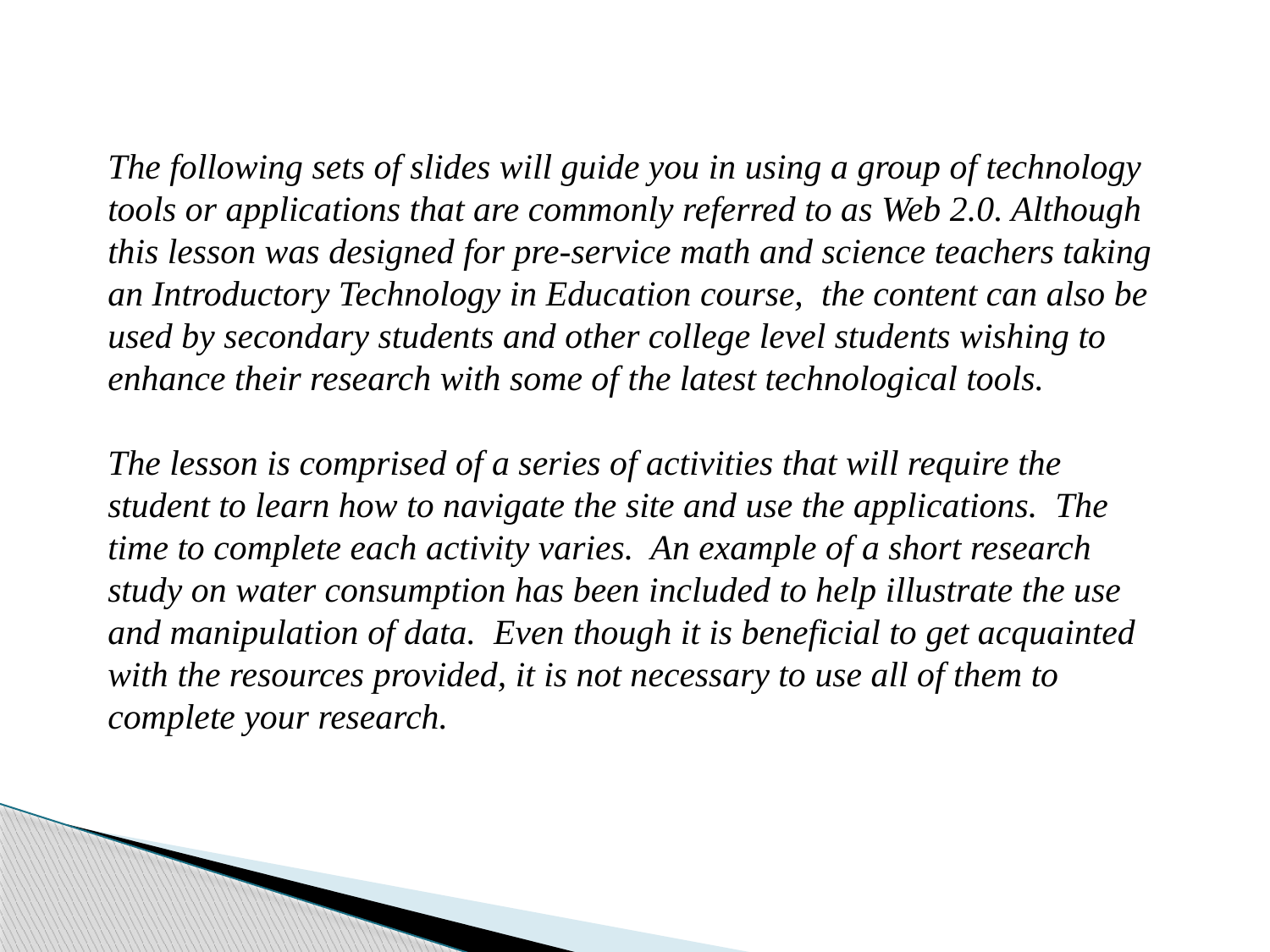

The following sets of slides will guide you in using a group of technology tools or applications that are commonly referred to as Web 2.0. Although this lesson was designed for pre-service math and science teachers taking an Introductory Technology in Education course,  the content can also be used by secondary students and other college level students wishing to enhance their research with some of the latest technological tools.

The lesson is comprised of a series of activities that will require the student to learn how to navigate the site and use the applications.  The time to complete each activity varies.  An example of a short research study on water consumption has been included to help illustrate the use and manipulation of data.  Even though it is beneficial to get acquainted with the resources provided, it is not necessary to use all of them to complete your research.